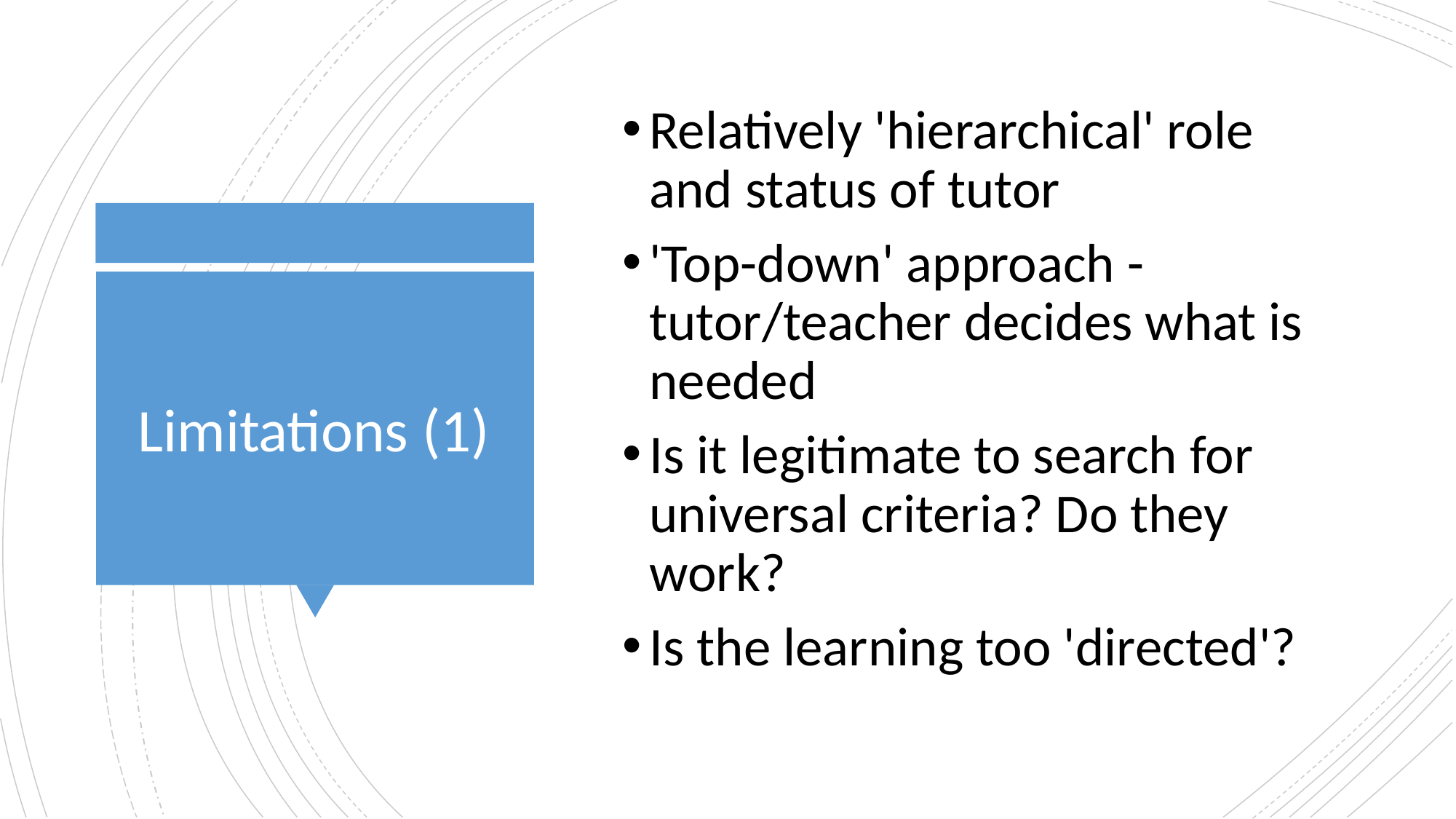

Relatively 'hierarchical' role and status of tutor
'Top-down' approach - tutor/teacher decides what is needed
Is it legitimate to search for universal criteria? Do they work?
Is the learning too 'directed'?

# Limitations (1)